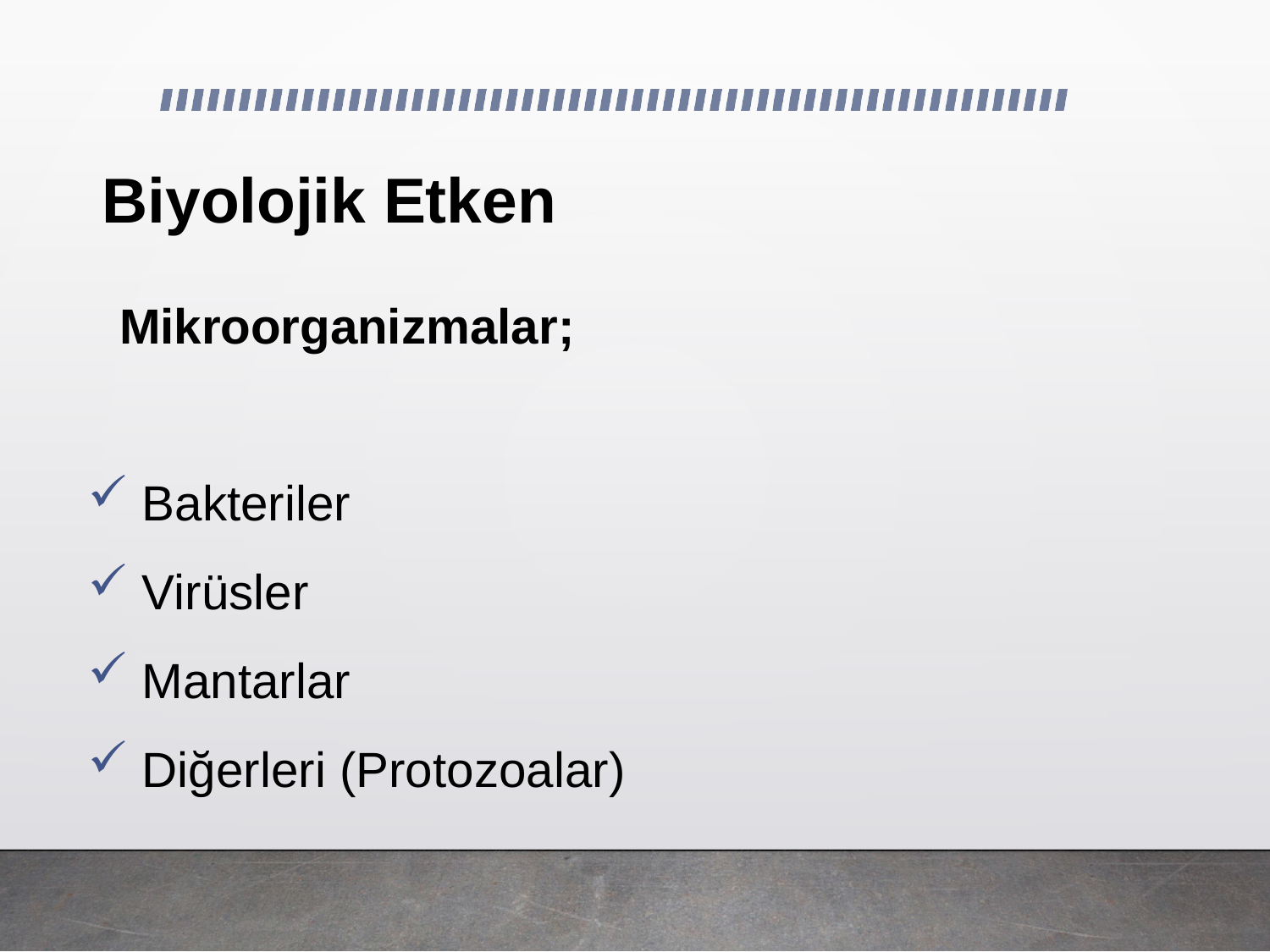

# Biyolojik Etken
	Mikroorganizmalar;

 Bakteriler
 Virüsler
 Mantarlar
 Diğerleri (Protozoalar)